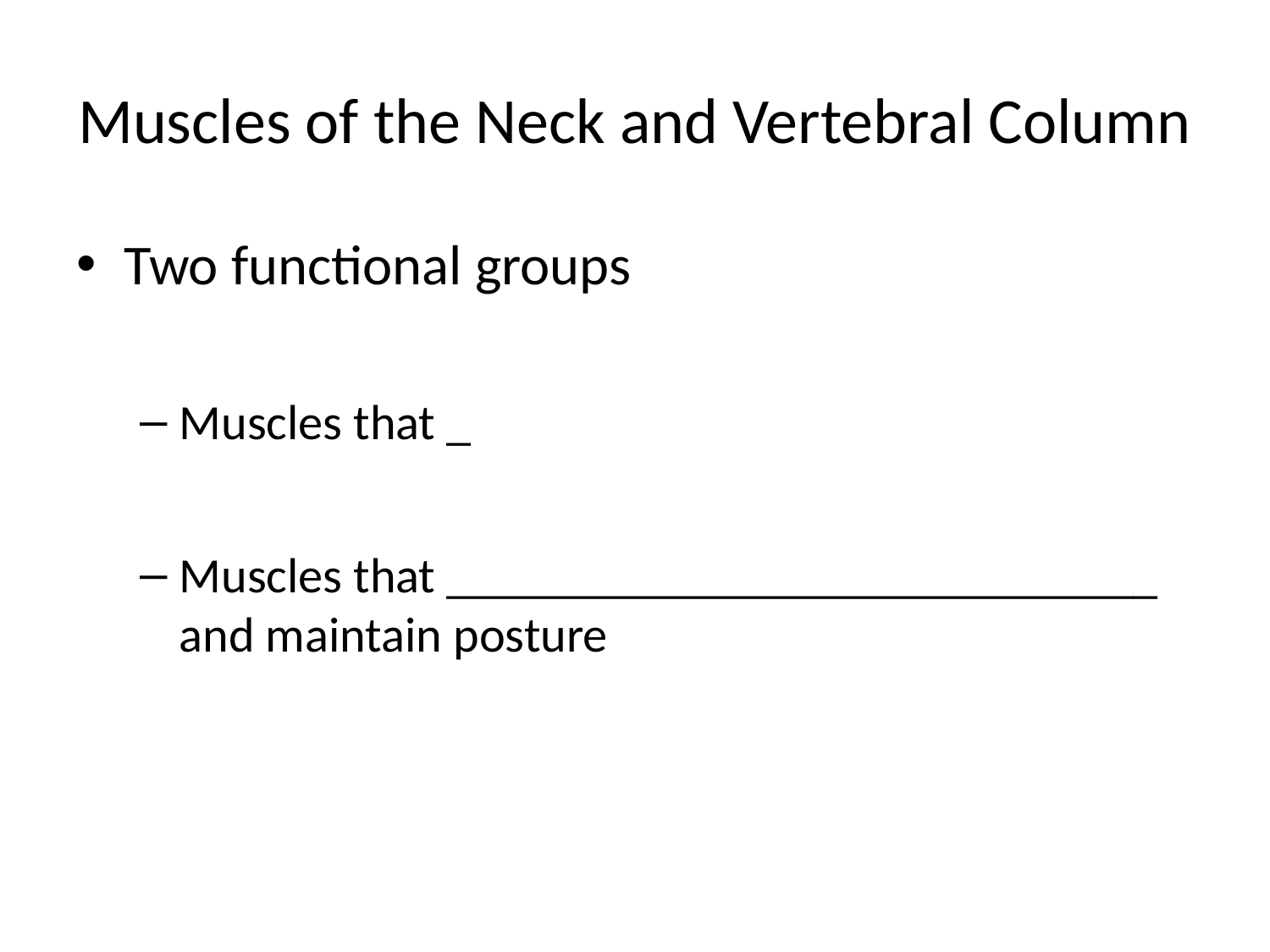

# Muscles of the Neck and Vertebral Column
Two functional groups

Muscles that _

Muscles that _____________________________ and maintain posture